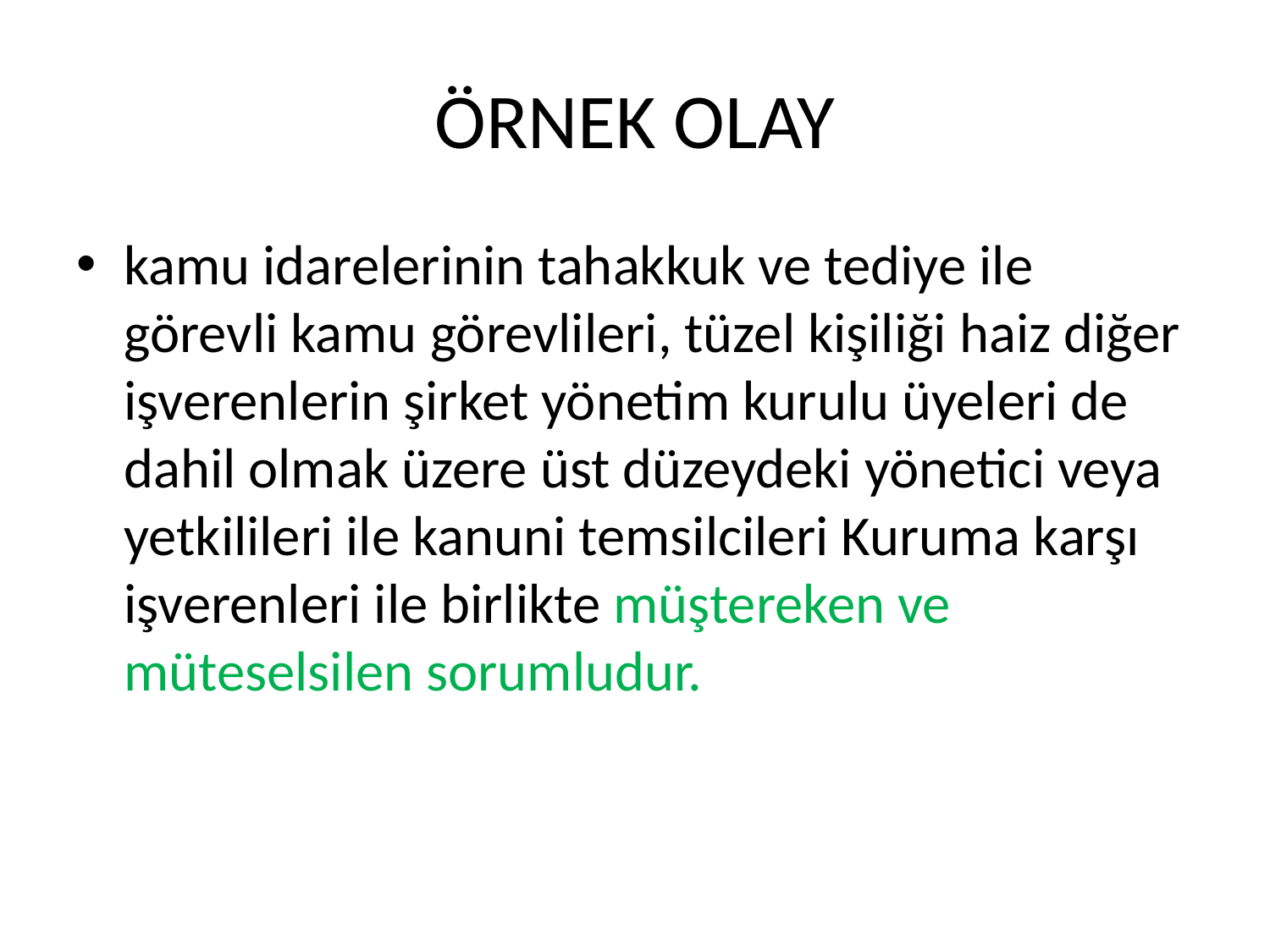

# ÖRNEK OLAY
kamu idarelerinin tahakkuk ve tediye ile görevli kamu görevlileri, tüzel kişiliği haiz diğer işverenlerin şirket yönetim kurulu üyeleri de dahil olmak üzere üst düzeydeki yönetici veya yetkilileri ile kanuni temsilcileri Kuruma karşı işverenleri ile birlikte müştereken ve müteselsilen sorumludur.